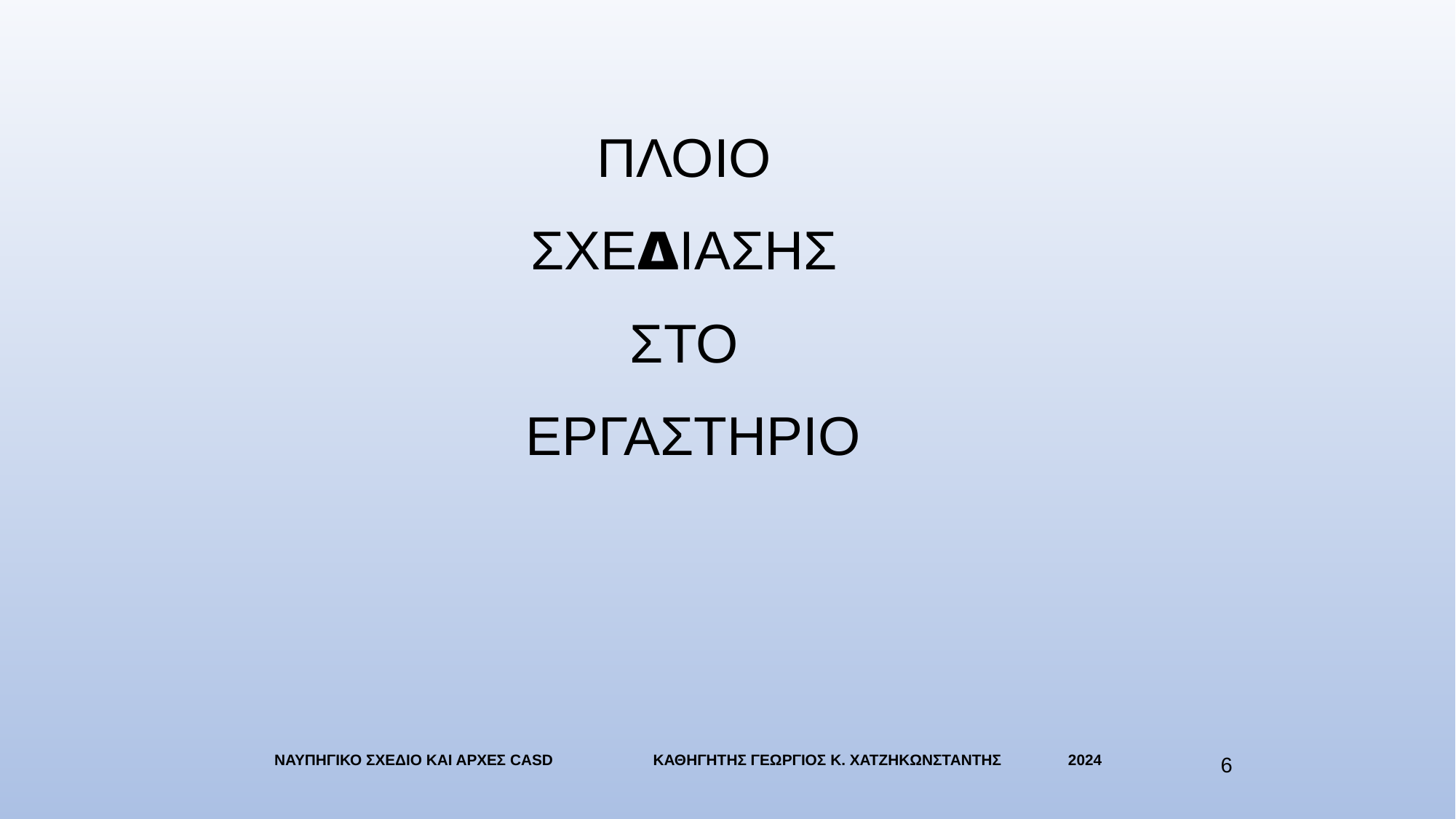

ΠΛΟΙΟ
ΣΧΕΔΙΑΣΗΣ
ΣΤΟ
ΕΡΓΑΣΤΗΡΙΟ
ΝΑΥΠΗΓΙΚΟ ΣΧΕΔΙΟ ΚΑΙ ΑΡΧΕΣ CASD                        ΚΑΘΗΓΗΤΗΣ ΓΕΩΡΓΙΟΣ Κ. ΧΑΤΖΗΚΩΝΣΤΑΝΤΗΣ                2024
6